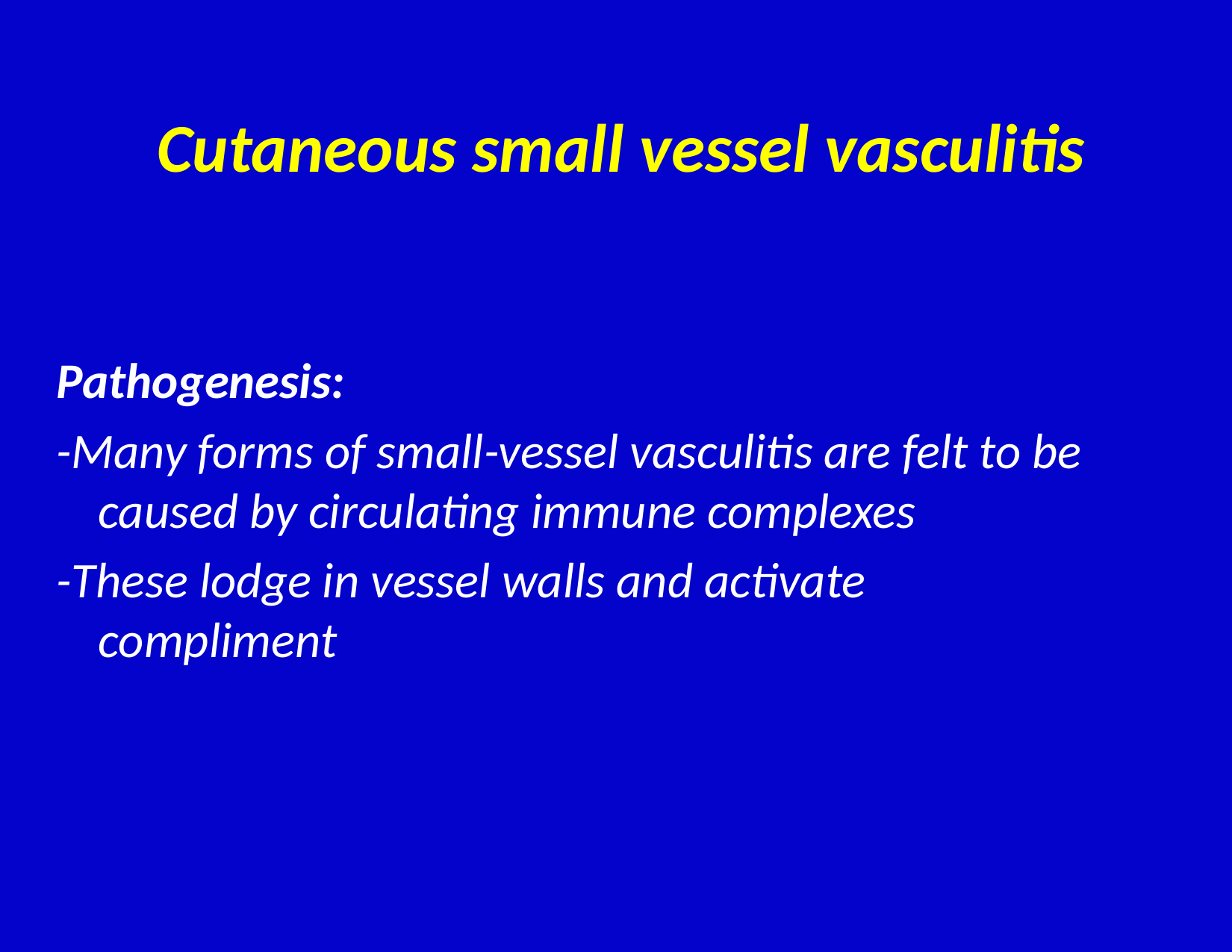

# Cutaneous small vessel vasculitis

Pathogenesis:
-Many forms of small-vessel vasculitis are felt to be caused by circulating immune complexes
-These lodge in vessel walls and activate compliment